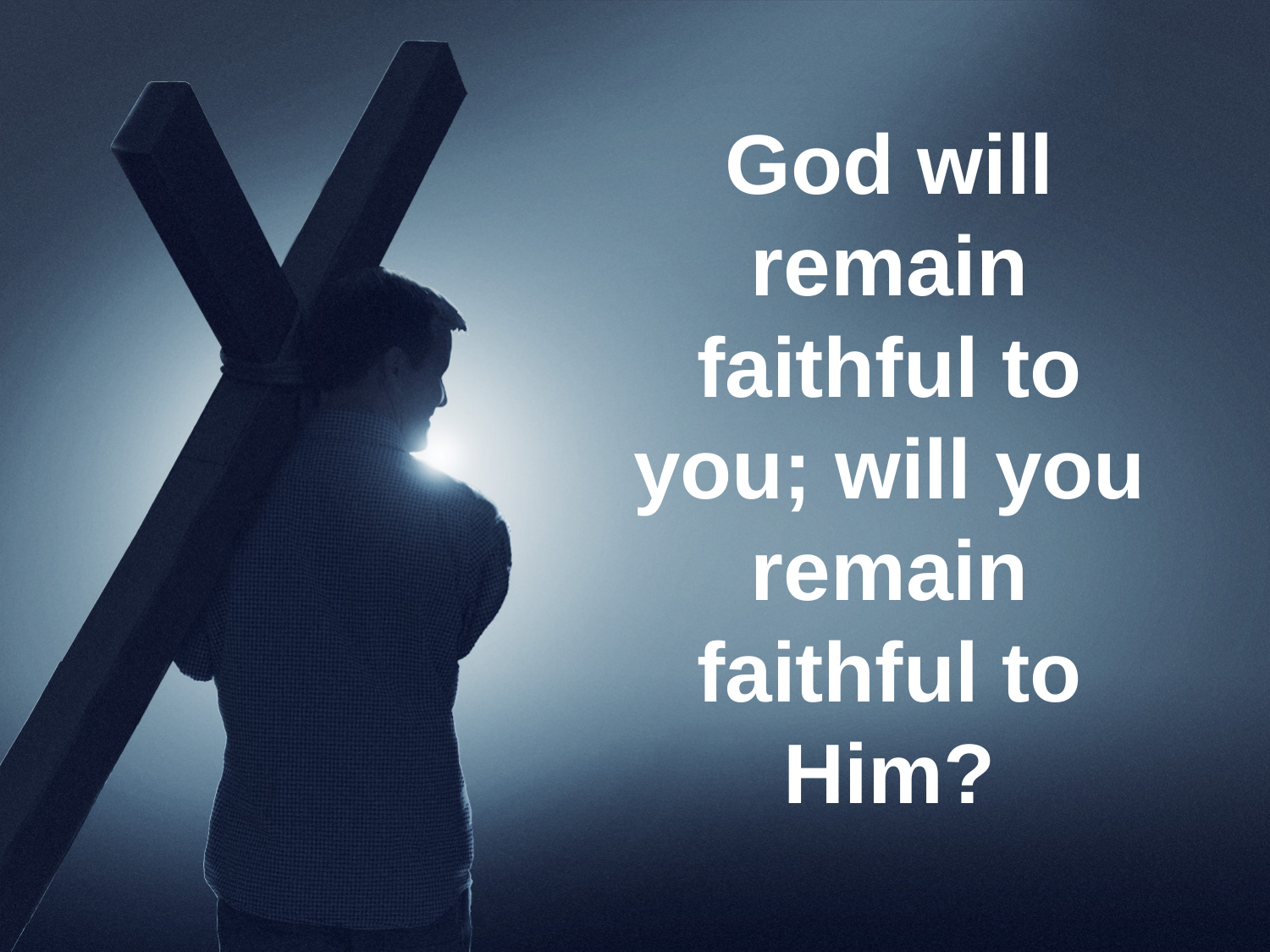

God will remain faithful to you; will you remain faithful to Him?